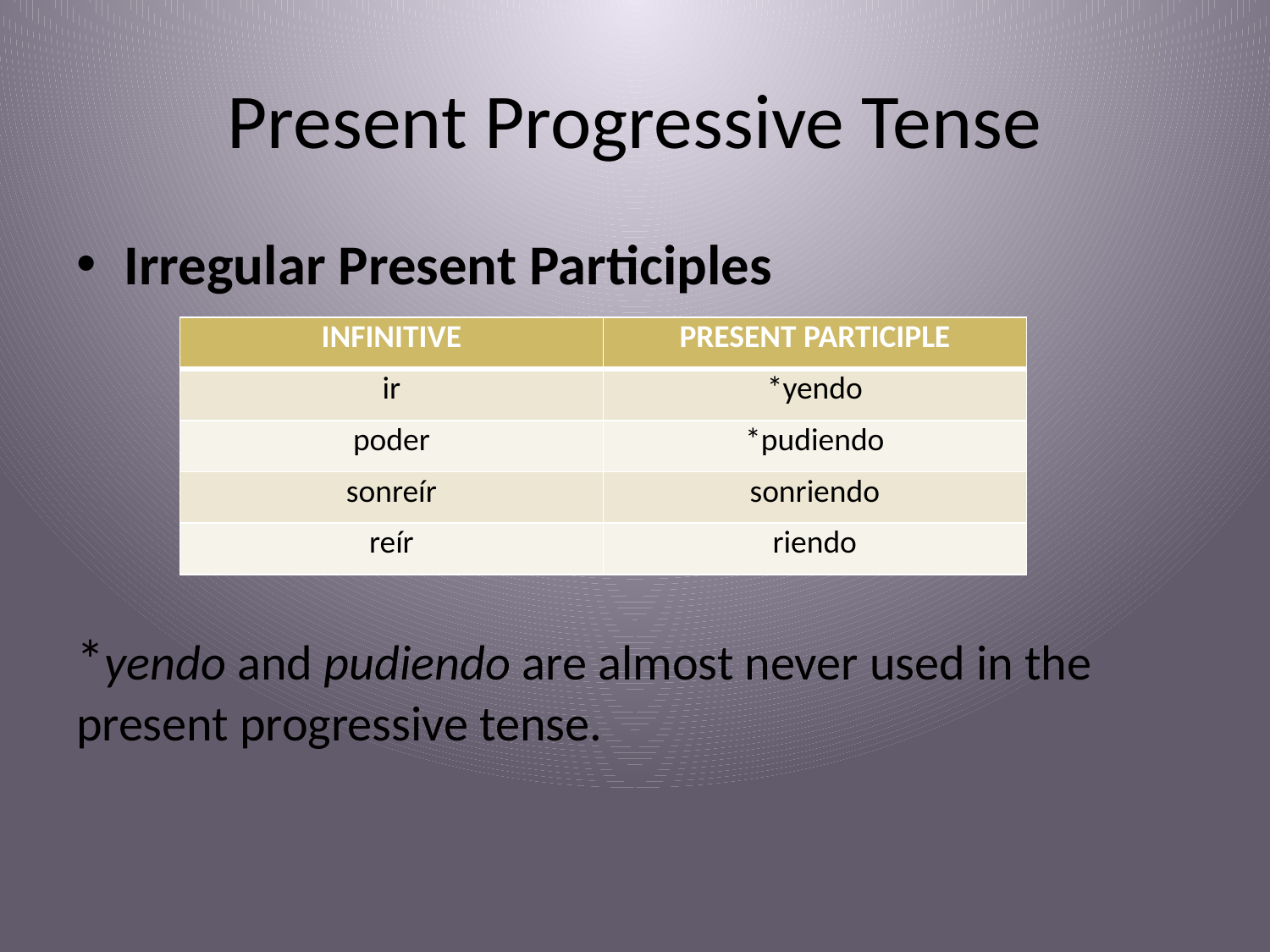

# Present Progressive Tense
Irregular Present Participles

*yendo and pudiendo are almost never used in the present progressive tense.

| INFINITIVE | PRESENT PARTICIPLE |
| --- | --- |
| ir | \*yendo |
| poder | \*pudiendo |
| sonreír | sonriendo |
| reír | riendo |